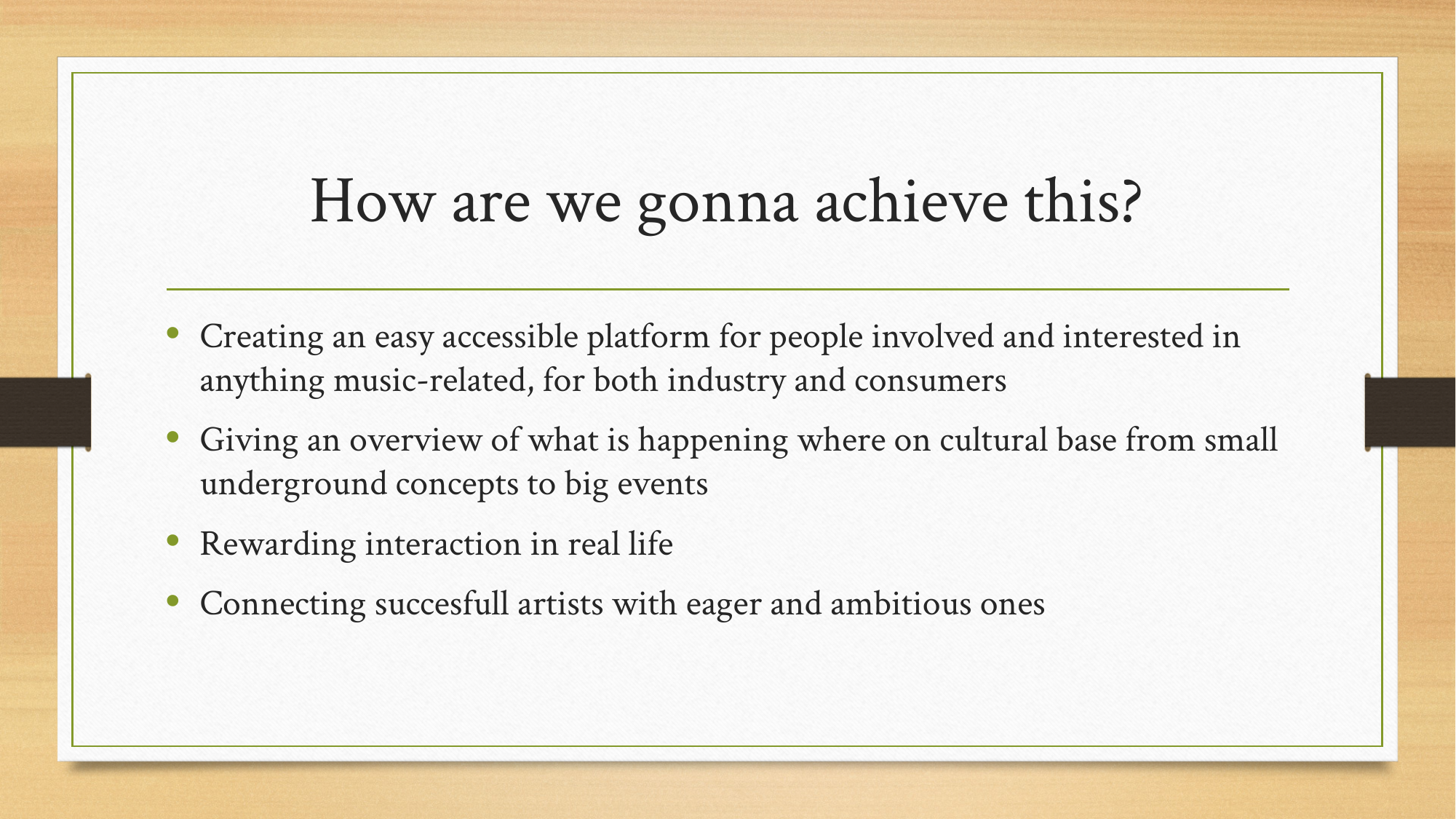

# How are we gonna achieve this?
Creating an easy accessible platform for people involved and interested in anything music-related, for both industry and consumers
Giving an overview of what is happening where on cultural base from small underground concepts to big events
Rewarding interaction in real life
Connecting succesfull artists with eager and ambitious ones